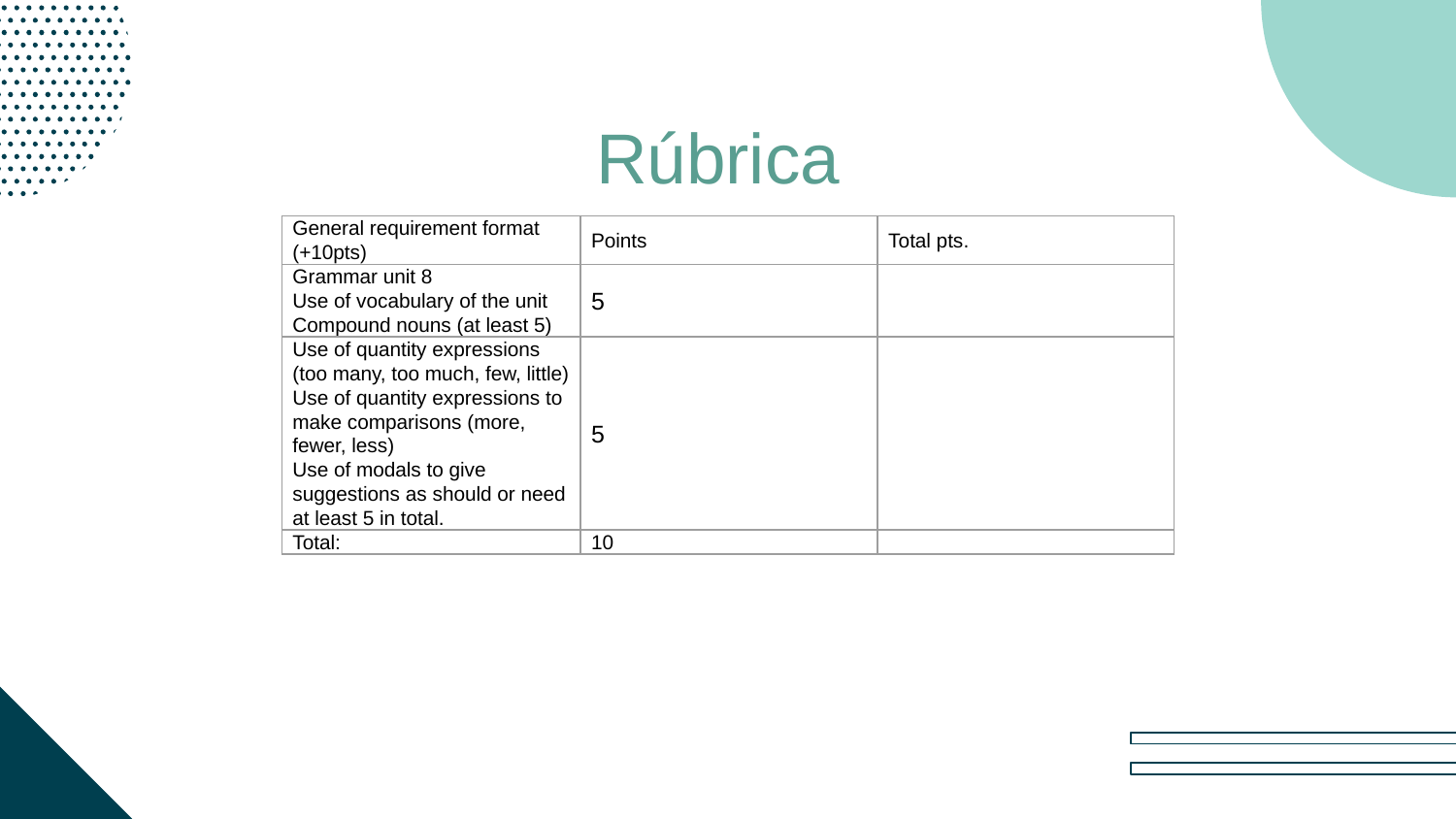

Rúbrica
| General requirement format (+10pts) | Points | Total pts. |
| --- | --- | --- |
| Grammar unit 8 Use of vocabulary of the unit Compound nouns (at least 5) | 5 |  |
| Use of quantity expressions (too many, too much, few, little) Use of quantity expressions to make comparisons (more, fewer, less) Use of modals to give suggestions as should or need at least 5 in total. | 5 |  |
| Total: | 10 |  |